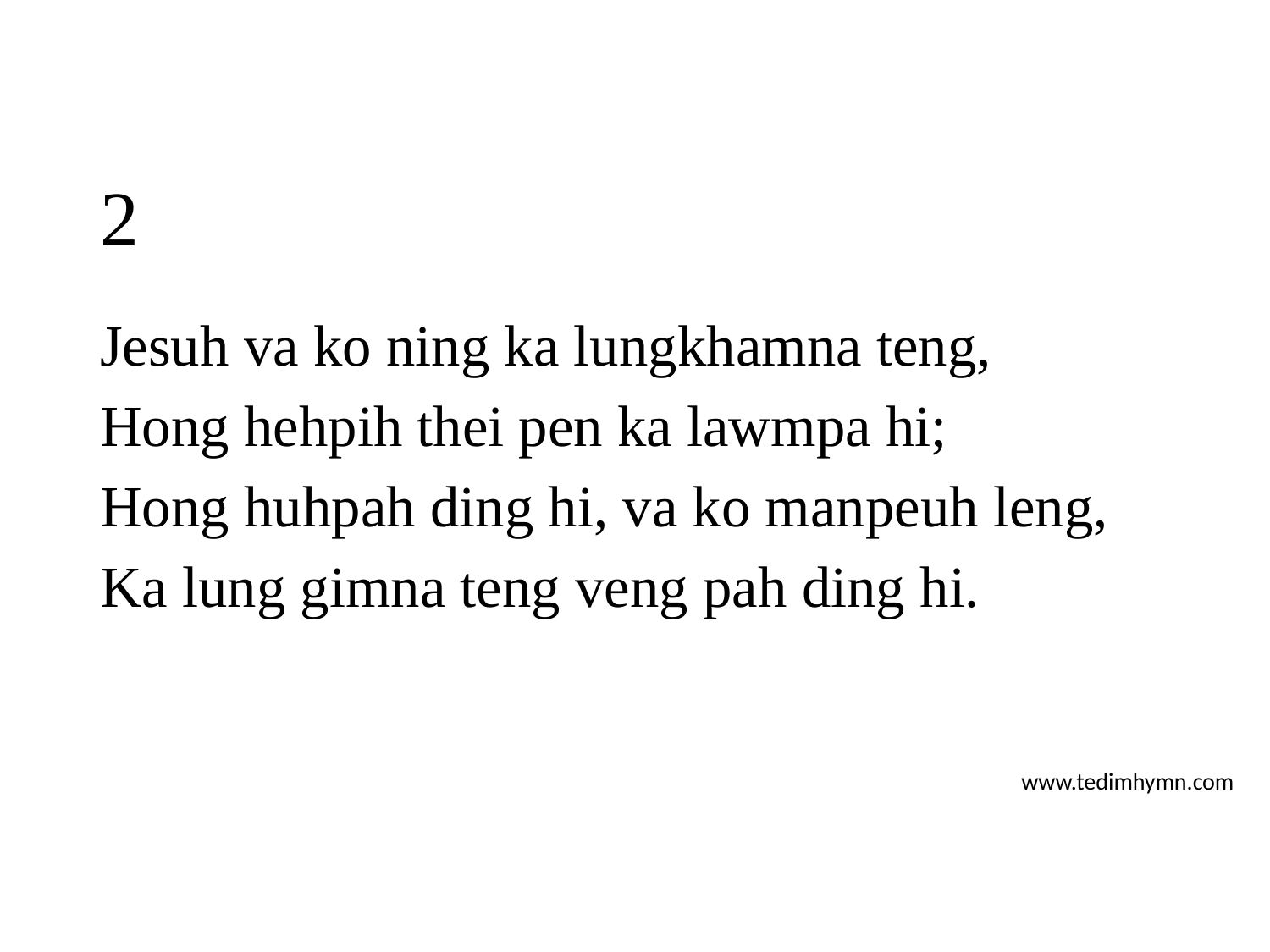

# 2
Jesuh va ko ning ka lungkhamna teng,
Hong hehpih thei pen ka lawmpa hi;
Hong huhpah ding hi, va ko manpeuh leng,
Ka lung gimna teng veng pah ding hi.

www.tedimhymn.com